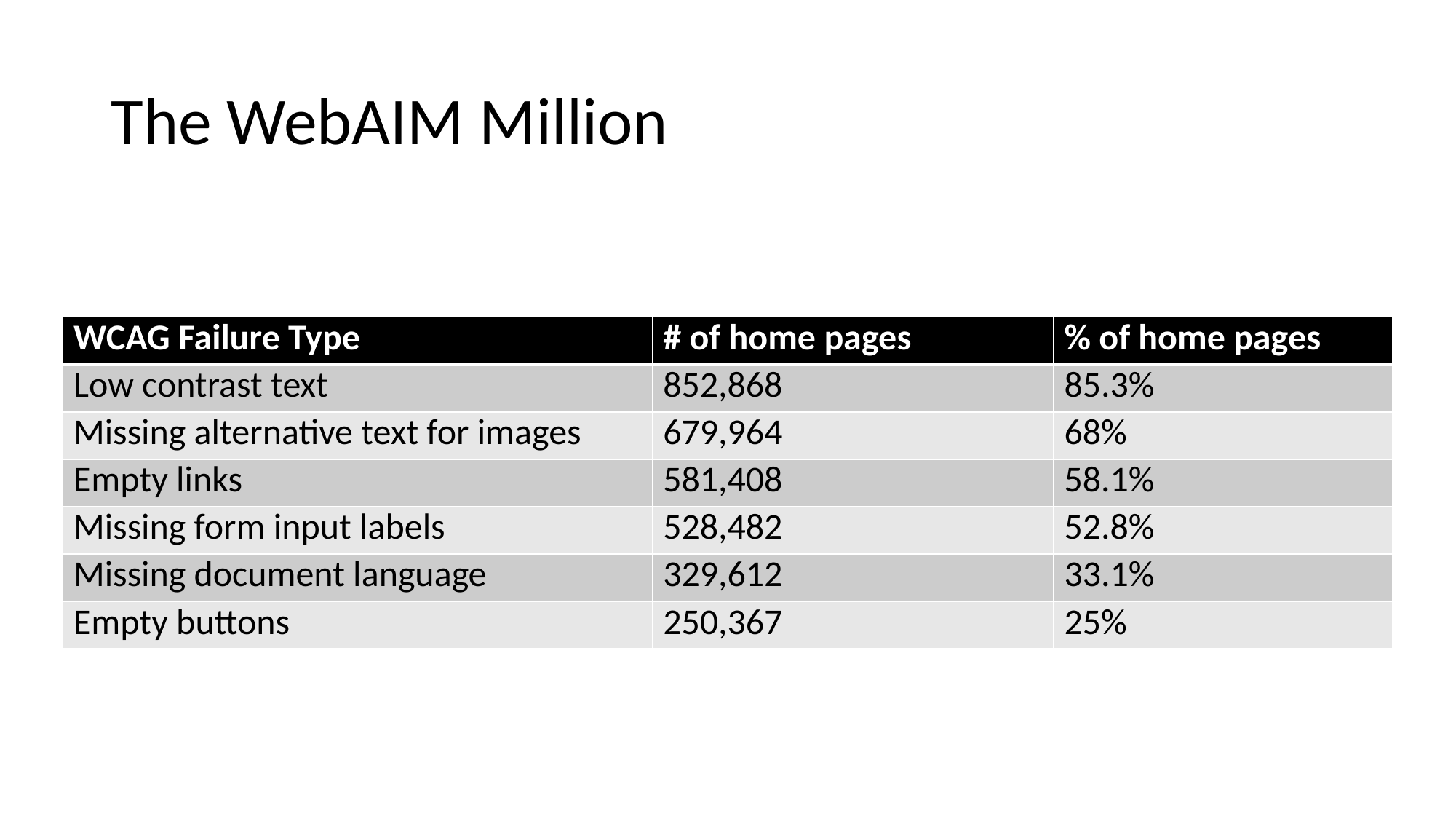

# The WebAIM Million
| WCAG Failure Type | # of home pages | % of home pages |
| --- | --- | --- |
| Low contrast text | 852,868 | 85.3% |
| Missing alternative text for images | 679,964 | 68% |
| Empty links | 581,408 | 58.1% |
| Missing form input labels | 528,482 | 52.8% |
| Missing document language | 329,612 | 33.1% |
| Empty buttons | 250,367 | 25% |